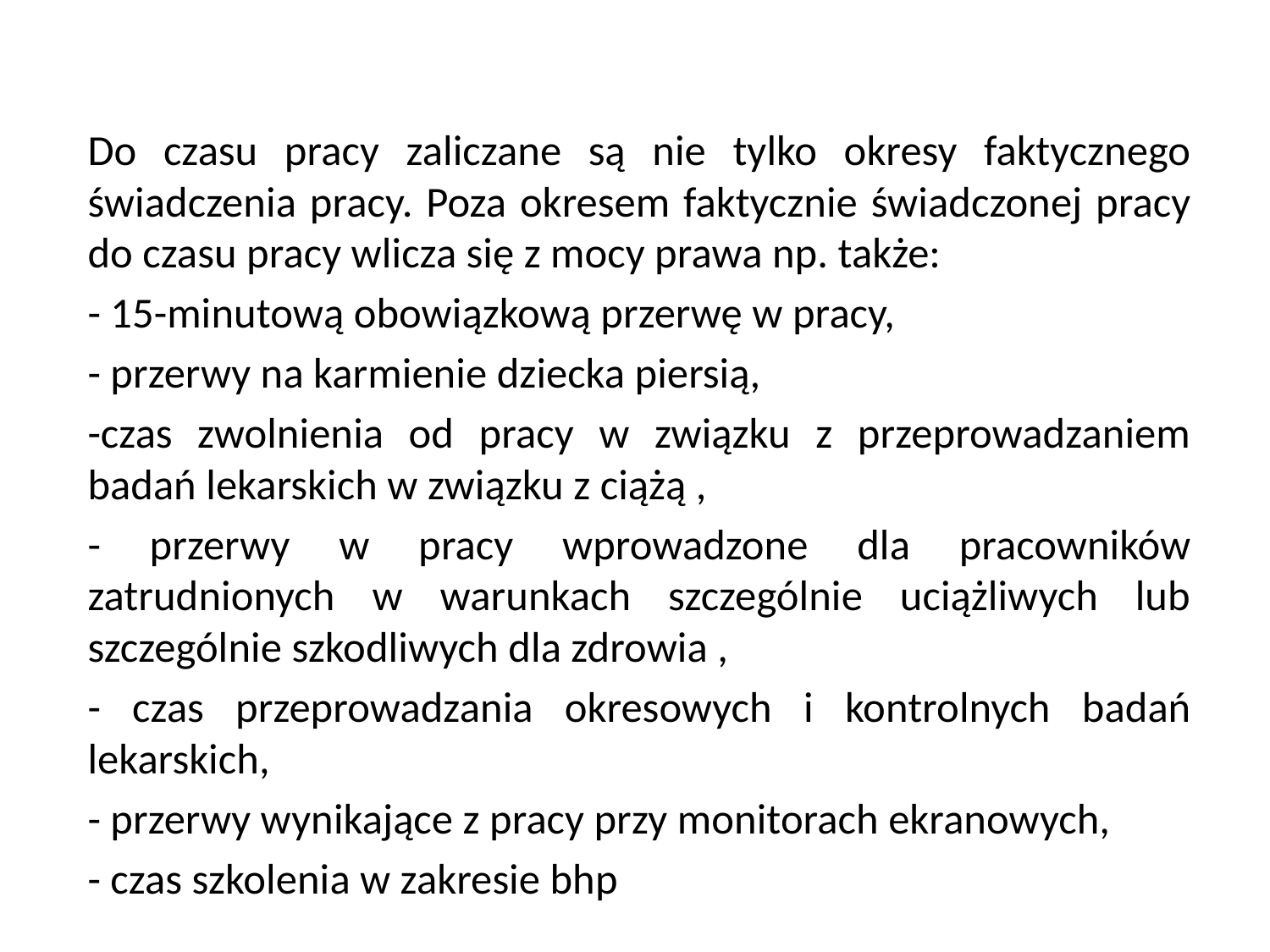

#
Do czasu pracy zaliczane są nie tylko okresy faktycznego świadczenia pracy. Poza okresem faktycznie świadczonej pracy do czasu pracy wlicza się z mocy prawa np. także:
- 15-minutową obowiązkową przerwę w pracy,
- przerwy na karmienie dziecka piersią,
-czas zwolnienia od pracy w związku z przeprowadzaniem badań lekarskich w związku z ciążą ,
- przerwy w pracy wprowadzone dla pracowników zatrudnionych w warunkach szczególnie uciążliwych lub szczególnie szkodliwych dla zdrowia ,
- czas przeprowadzania okresowych i kontrolnych badań lekarskich,
- przerwy wynikające z pracy przy monitorach ekranowych,
- czas szkolenia w zakresie bhp